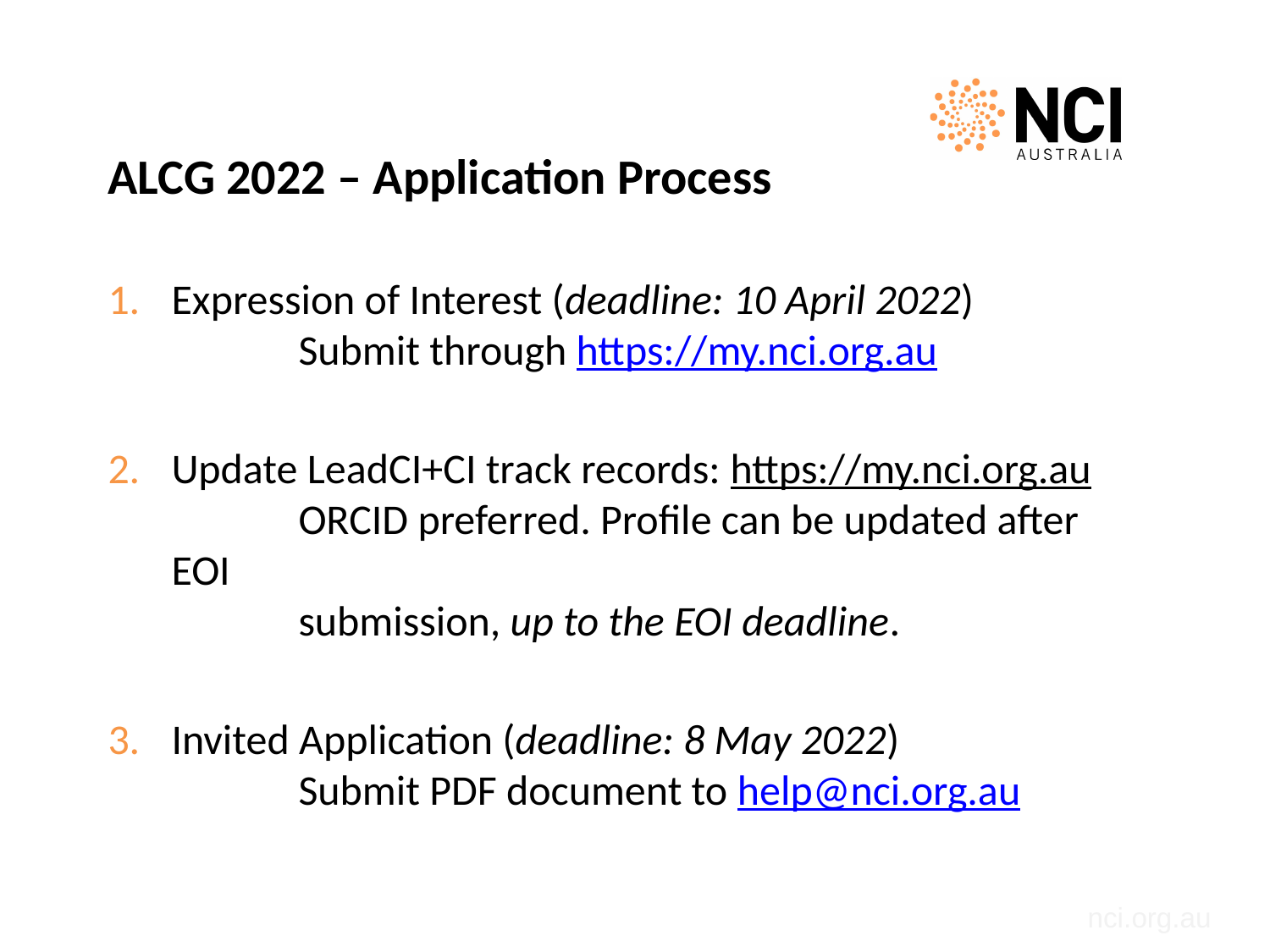

#
ALCG 2022 – Application Process

Expression of Interest (deadline: 10 April 2022)
	Submit through https://my.nci.org.au

Update LeadCI+CI track records: https://my.nci.org.au 	ORCID preferred. Profile can be updated after EOI
	submission, up to the EOI deadline.

Invited Application (deadline: 8 May 2022)
	Submit PDF document to help@nci.org.au